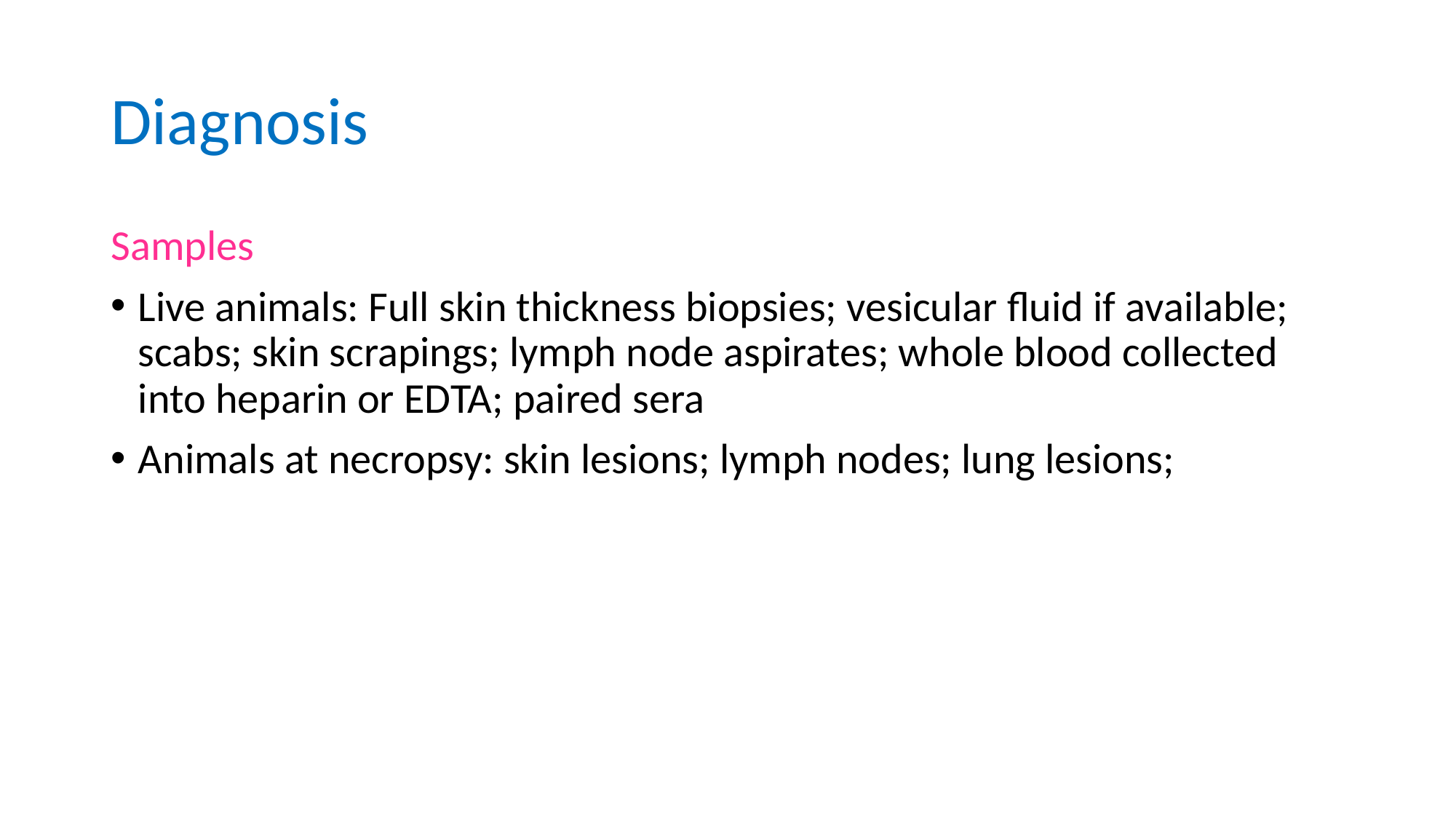

# Diagnosis
Samples
Live animals: Full skin thickness biopsies; vesicular fluid if available; scabs; skin scrapings; lymph node aspirates; whole blood collected into heparin or EDTA; paired sera
Animals at necropsy: skin lesions; lymph nodes; lung lesions;